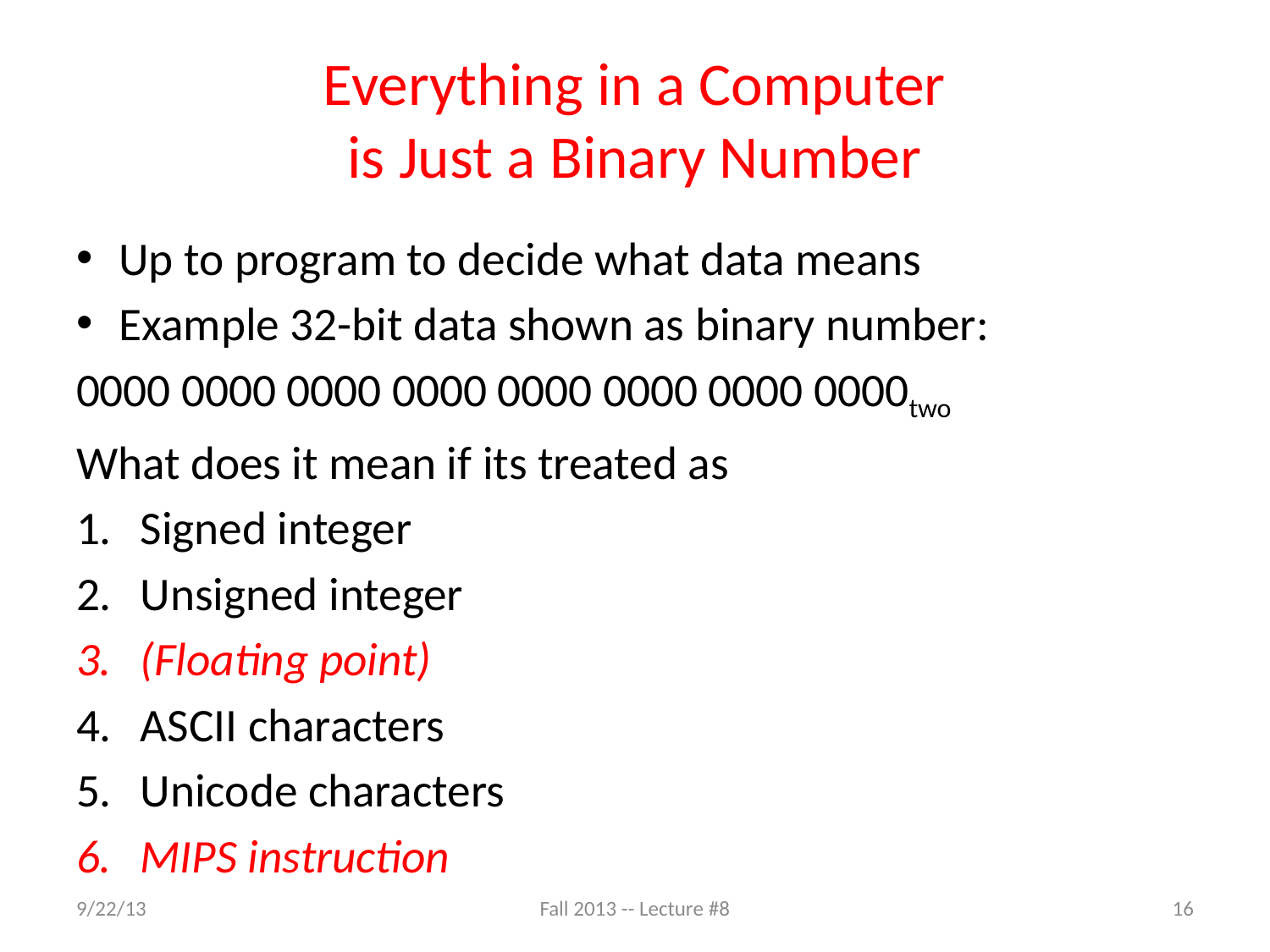

# Everything in a Computer is Just a Binary Number
Up to program to decide what data means
Example 32-bit data shown as binary number:
0000 0000 0000 0000 0000 0000 0000 0000two
What does it mean if its treated as
Signed integer
Unsigned integer
(Floating point)
ASCII characters
Unicode characters
MIPS instruction
9/22/13
Fall 2013 -- Lecture #8
16